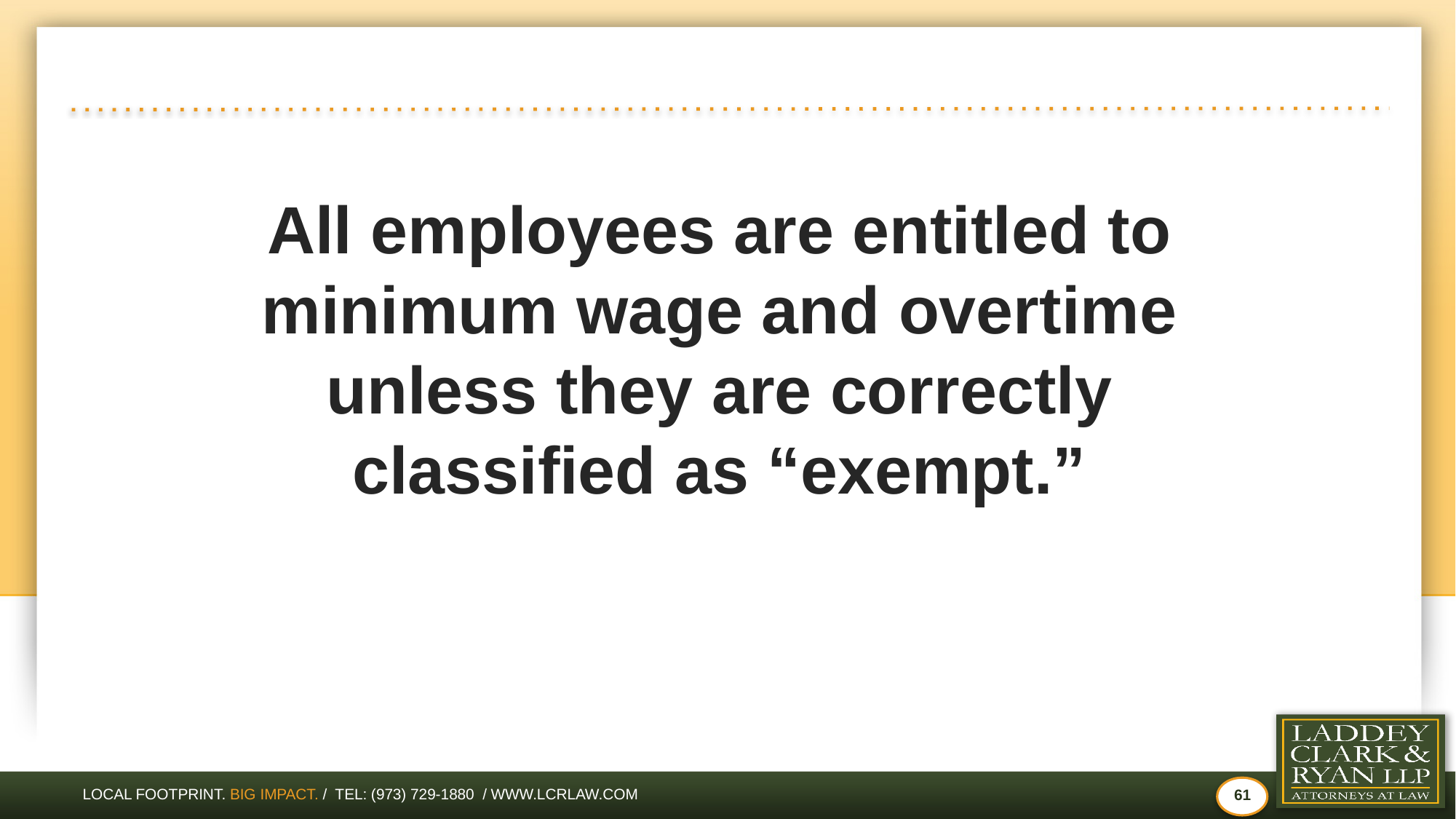

All employees are entitled to minimum wage and overtime unless they are correctly classified as “exempt.”